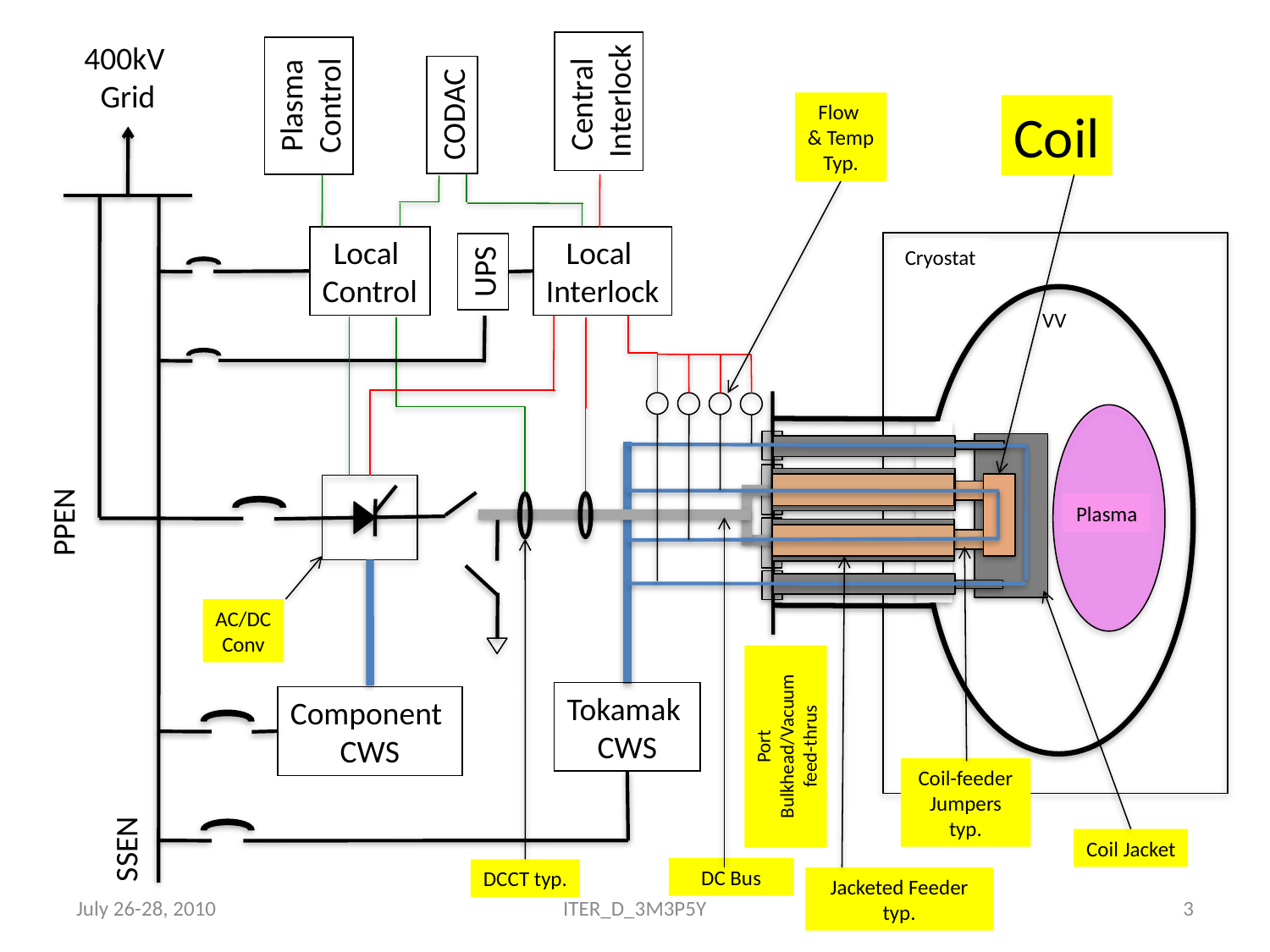

400kV
Grid
Central
Interlock
Plasma Control
CODAC
Flow
& Temp
Typ.
Coil
Local
Control
Local
Interlock

Cryostat
UPS

VV

Plasma
PPEN

AC/DC
Conv

Tokamak
CWS
Component
CWS

Port Bulkhead/Vacuum feed-thrus
Coil-feeder
Jumpers typ.

SSEN
Coil Jacket
DC Bus
DCCT typ.
Jacketed Feeder typ.
July 26-28, 2010
ITER_D_3M3P5Y
3